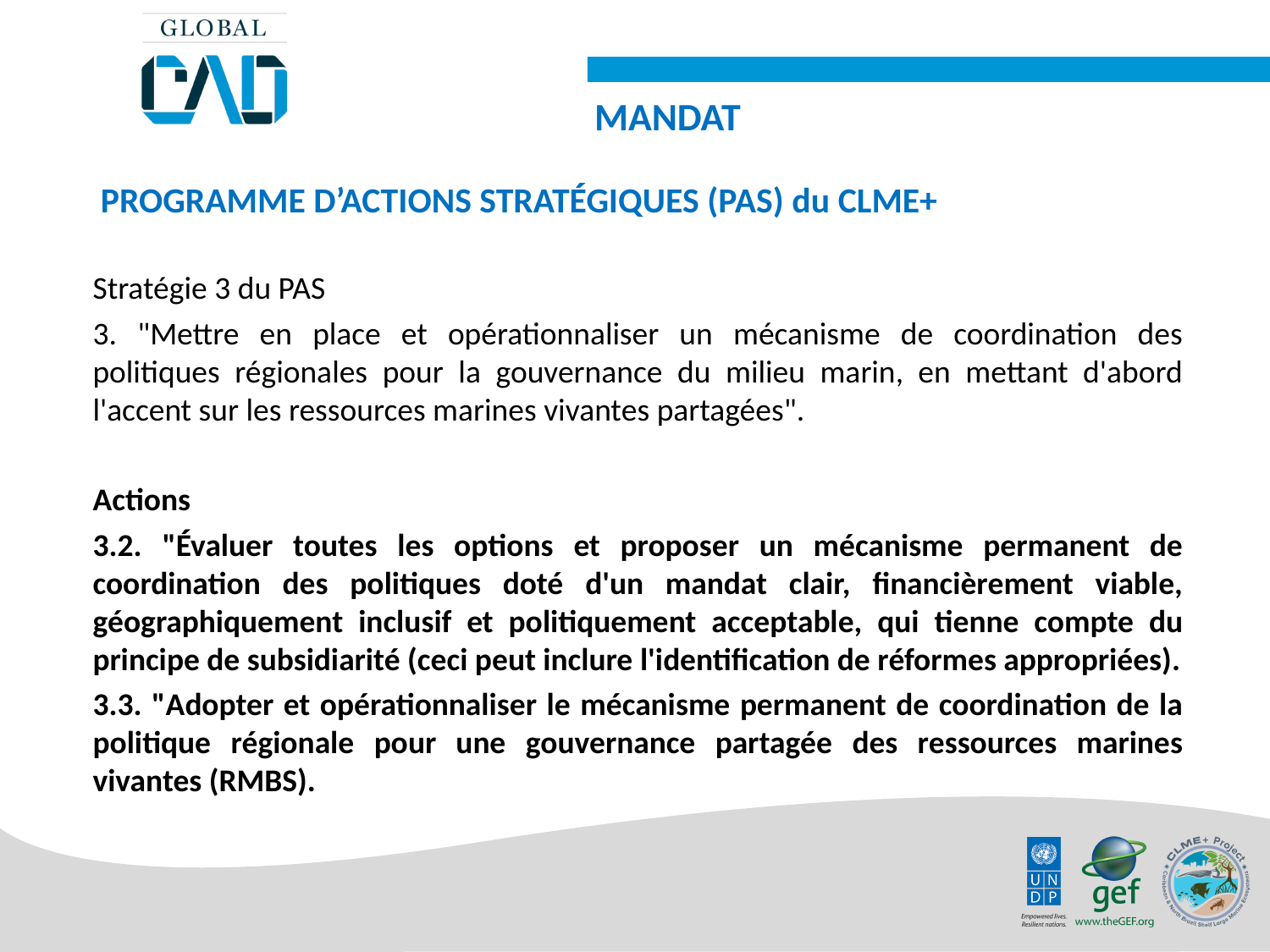

MANDAT

 PROGRAMME D’ACTIONS STRATÉGIQUES (PAS) du CLME+

Stratégie 3 du PAS
3. "Mettre en place et opérationnaliser un mécanisme de coordination des politiques régionales pour la gouvernance du milieu marin, en mettant d'abord l'accent sur les ressources marines vivantes partagées".

Actions
3.2. "Évaluer toutes les options et proposer un mécanisme permanent de coordination des politiques doté d'un mandat clair, financièrement viable, géographiquement inclusif et politiquement acceptable, qui tienne compte du principe de subsidiarité (ceci peut inclure l'identification de réformes appropriées).
3.3. "Adopter et opérationnaliser le mécanisme permanent de coordination de la politique régionale pour une gouvernance partagée des ressources marines vivantes (RMBS).